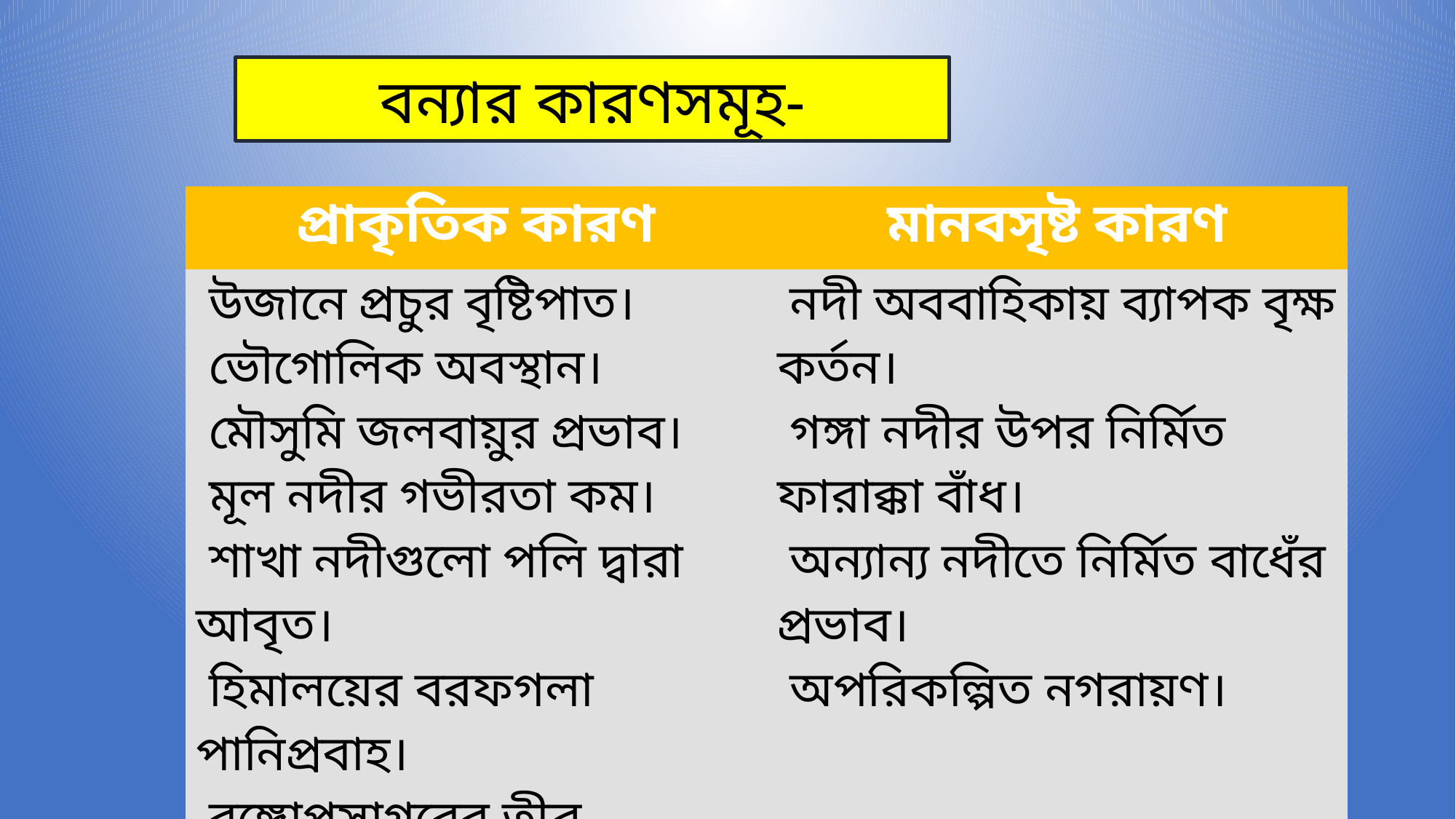

বন্যার কারণসমূহ-
| প্রাকৃতিক কারণ | মানবসৃষ্ট কারণ |
| --- | --- |
| উজানে প্রচুর বৃষ্টিপাত। ভৌগোলিক অবস্থান। মৌসুমি জলবায়ুর প্রভাব। মূল নদীর গভীরতা কম। শাখা নদীগুলো পলি দ্বারা আবৃত। হিমালয়ের বরফগলা পানিপ্রবাহ। বঙ্গোপসাগরের তীব্র জোয়ার-ভাটা। ভূমিকম্প। | নদী অববাহিকায় ব্যাপক বৃক্ষ কর্তন। গঙ্গা নদীর উপর নির্মিত ফারাক্কা বাঁধ। অন্যান্য নদীতে নির্মিত বাধেঁর প্রভাব। অপরিকল্পিত নগরায়ণ। |